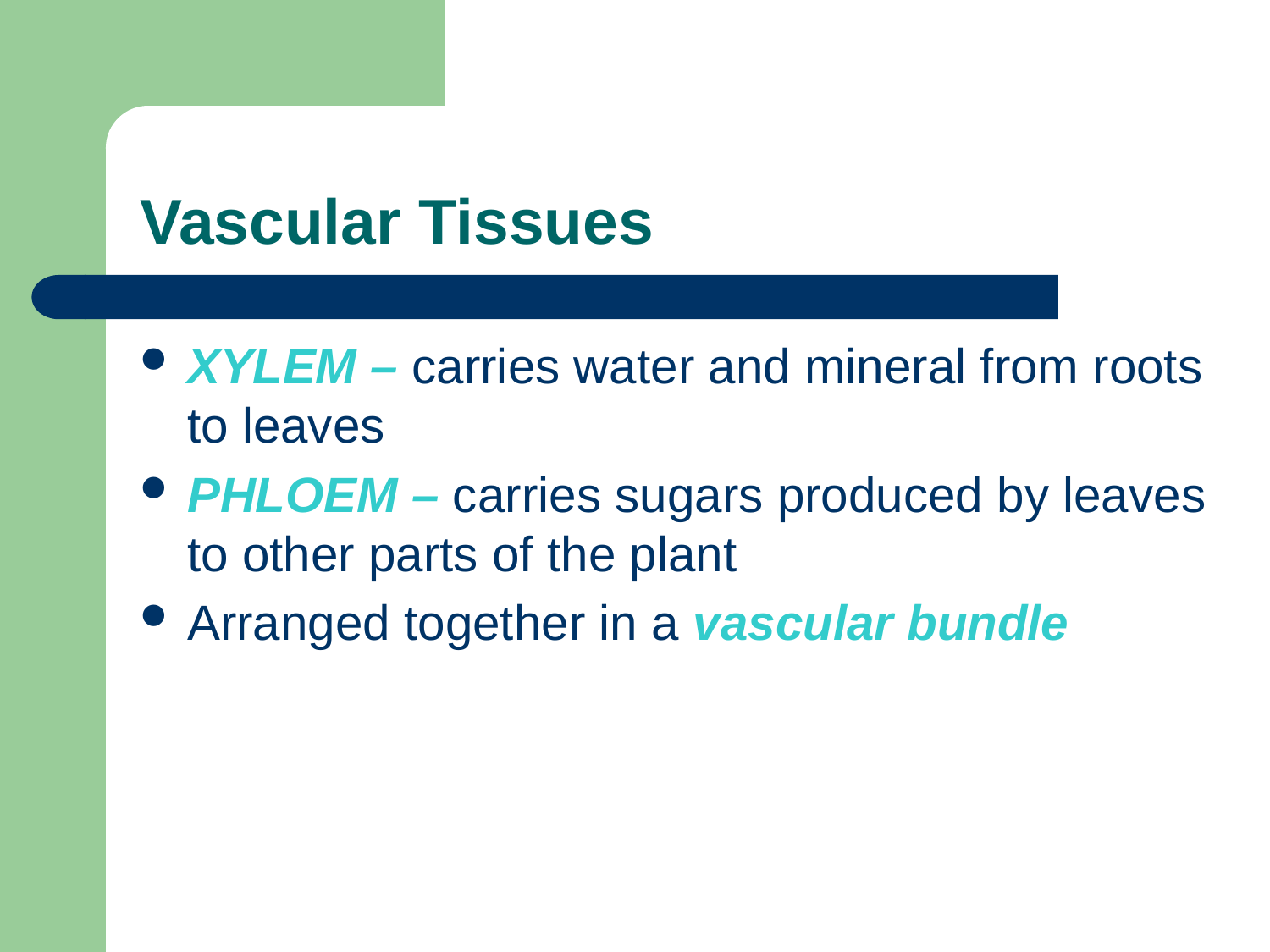

# Vascular Tissues
XYLEM – carries water and mineral from roots to leaves
PHLOEM – carries sugars produced by leaves to other parts of the plant
Arranged together in a vascular bundle